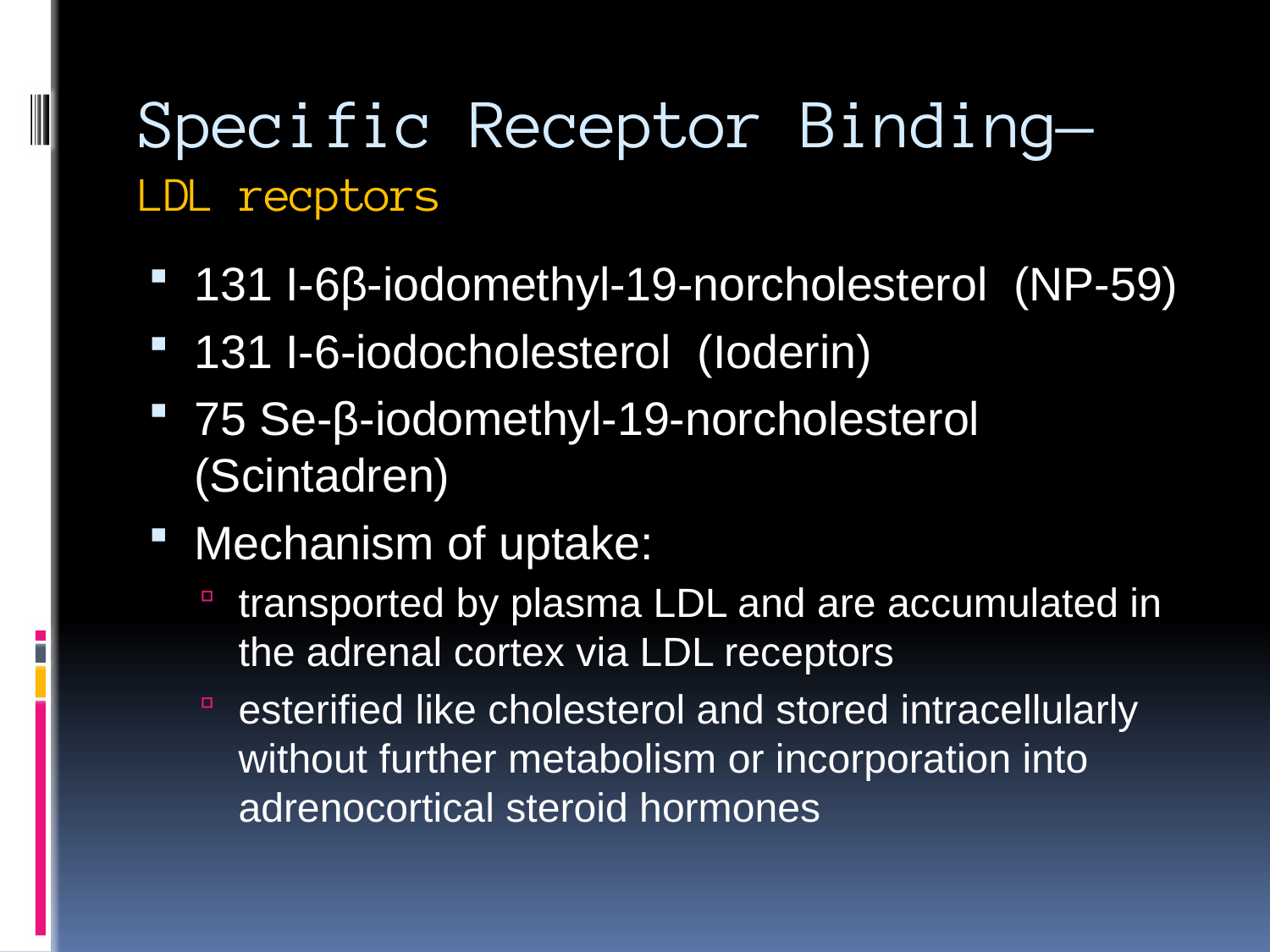

# Specific Receptor Binding— LDL recptors
131 I-6β-iodomethyl-19-norcholesterol  (NP-59)
131 I-6-iodocholesterol  (Ioderin)
75 Se-β-iodomethyl-19-norcholesterol (Scintadren)
Mechanism of uptake:
transported by plasma LDL and are accumulated in the adrenal cortex via LDL receptors
esterified like cholesterol and stored intracellularly without further metabolism or incorporation into adrenocortical steroid hormones